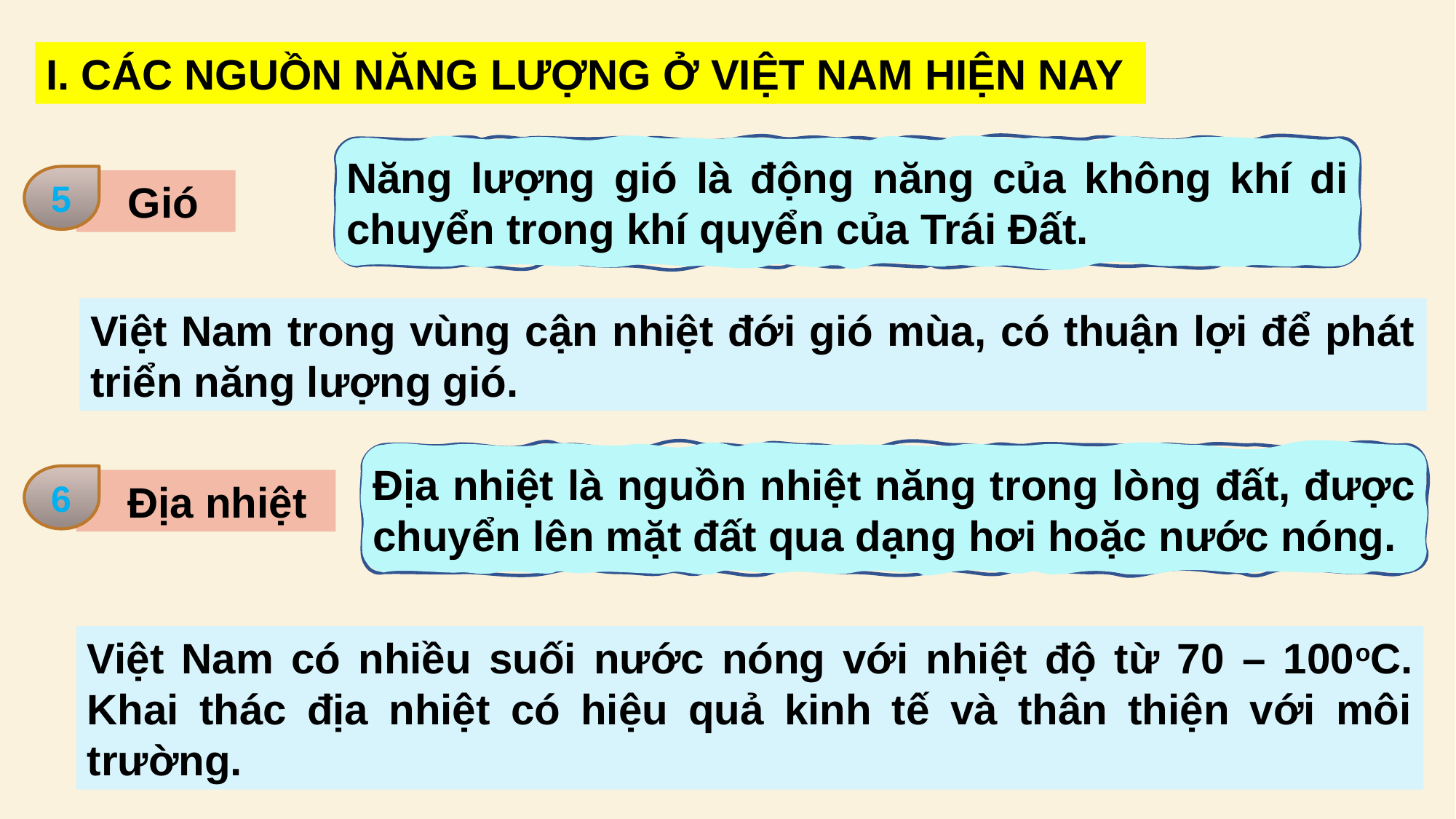

I. CÁC NGUỒN NĂNG LƯỢNG Ở VIỆT NAM HIỆN NAY
Năng lượng gió là động năng của không khí di chuyển trong khí quyển của Trái Đất.
5
    Gió
Việt Nam trong vùng cận nhiệt đới gió mùa, có thuận lợi để phát triển năng lượng gió.
Địa nhiệt là nguồn nhiệt năng trong lòng đất, được chuyển lên mặt đất qua dạng hơi hoặc nước nóng.
6
    Địa nhiệt
Việt Nam có nhiều suối nước nóng với nhiệt độ từ 70 – 100oC. Khai thác địa nhiệt có hiệu quả kinh tế và thân thiện với môi trường.